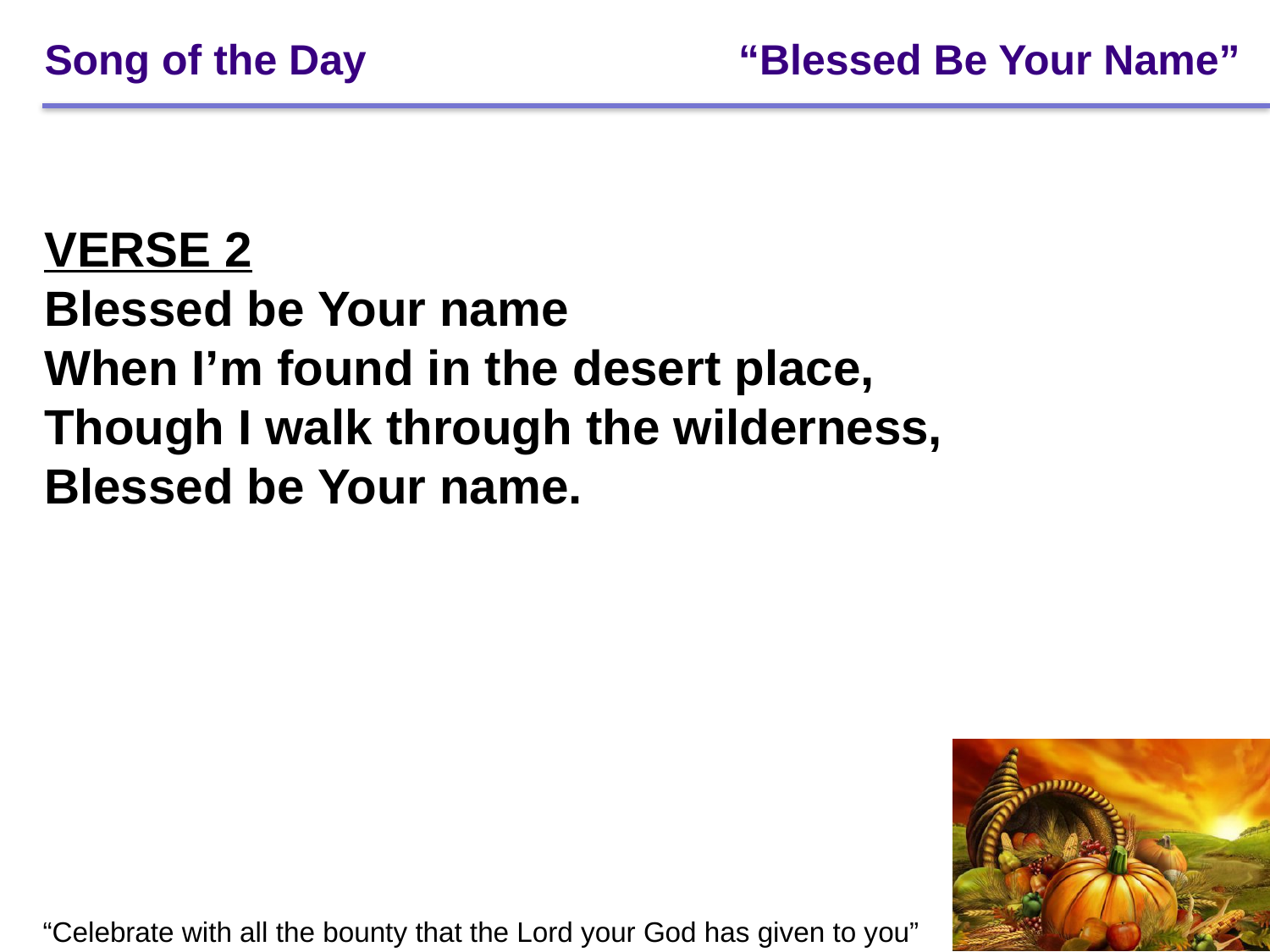

# Song of the Day	  		     “Blessed Be Your Name”
VERSE 2
Blessed be Your name
When I’m found in the desert place,
Though I walk through the wilderness,
Blessed be Your name.